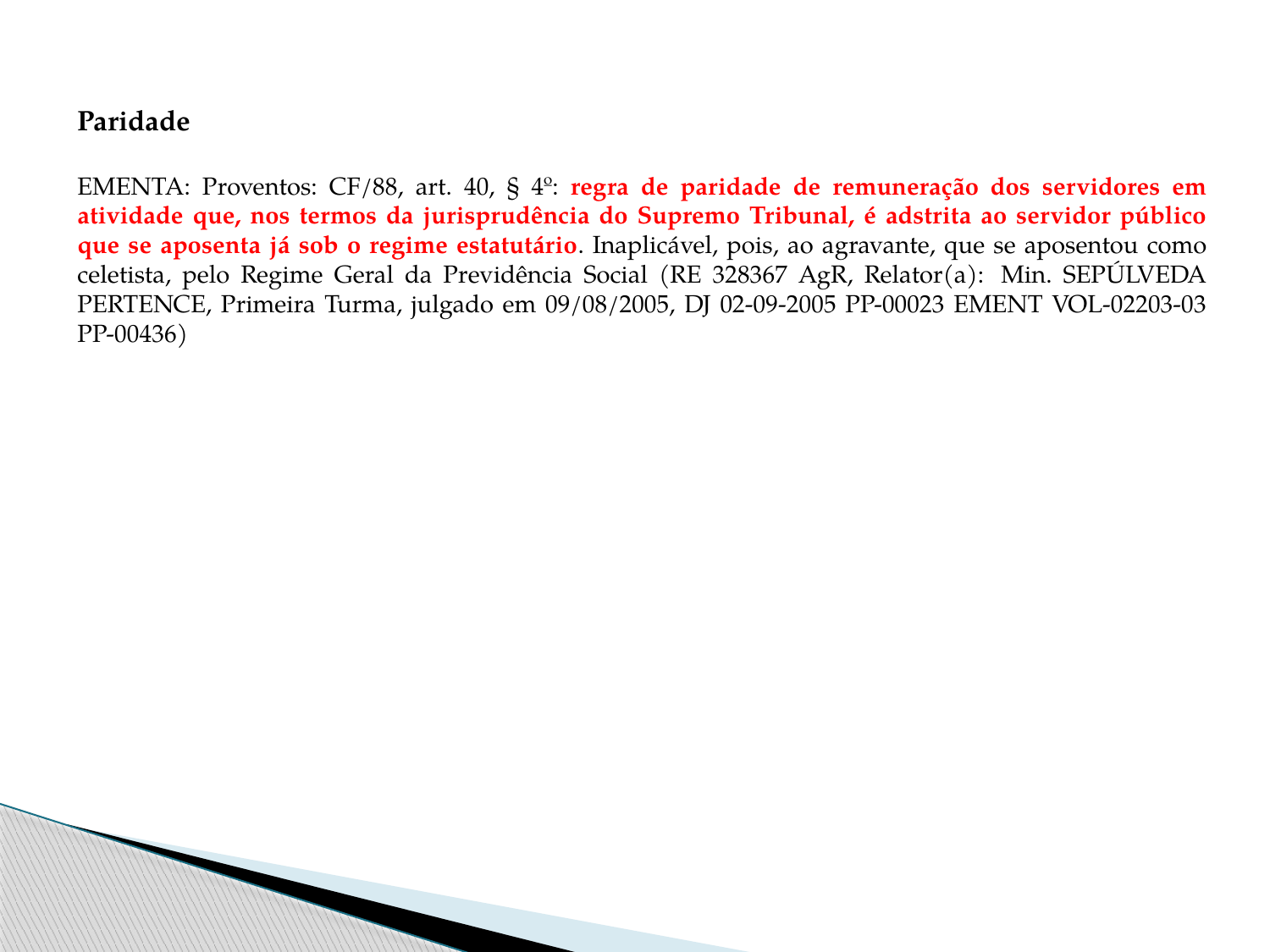

Paridade

EMENTA: Proventos: CF/88, art. 40, § 4º: regra de paridade de remuneração dos servidores em atividade que, nos termos da jurisprudência do Supremo Tribunal, é adstrita ao servidor público que se aposenta já sob o regime estatutário. Inaplicável, pois, ao agravante, que se aposentou como celetista, pelo Regime Geral da Previdência Social (RE 328367 AgR, Relator(a):  Min. SEPÚLVEDA PERTENCE, Primeira Turma, julgado em 09/08/2005, DJ 02-09-2005 PP-00023 EMENT VOL-02203-03 PP-00436)